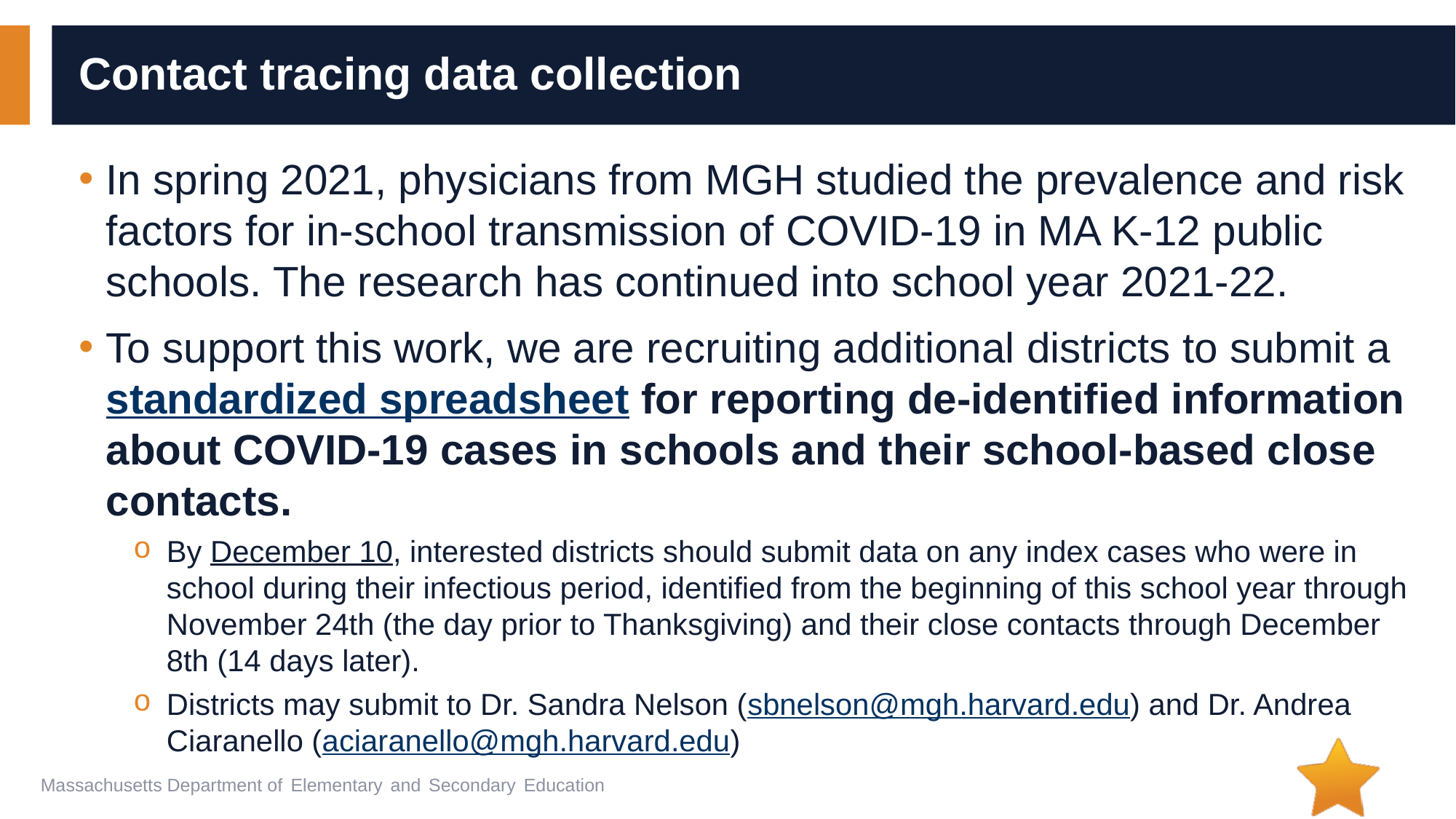

# Contact tracing data collection
In spring 2021, physicians from MGH studied the prevalence and risk factors for in-school transmission of COVID-19 in MA K-12 public schools. The research has continued into school year 2021-22.
To support this work, we are recruiting additional districts to submit a standardized spreadsheet for reporting de-identified information about COVID-19 cases in schools and their school-based close contacts.
By December 10, interested districts should submit data on any index cases who were in school during their infectious period, identified from the beginning of this school year through November 24th (the day prior to Thanksgiving) and their close contacts through December 8th (14 days later).
Districts may submit to Dr. Sandra Nelson (sbnelson@mgh.harvard.edu) and Dr. Andrea Ciaranello (aciaranello@mgh.harvard.edu)